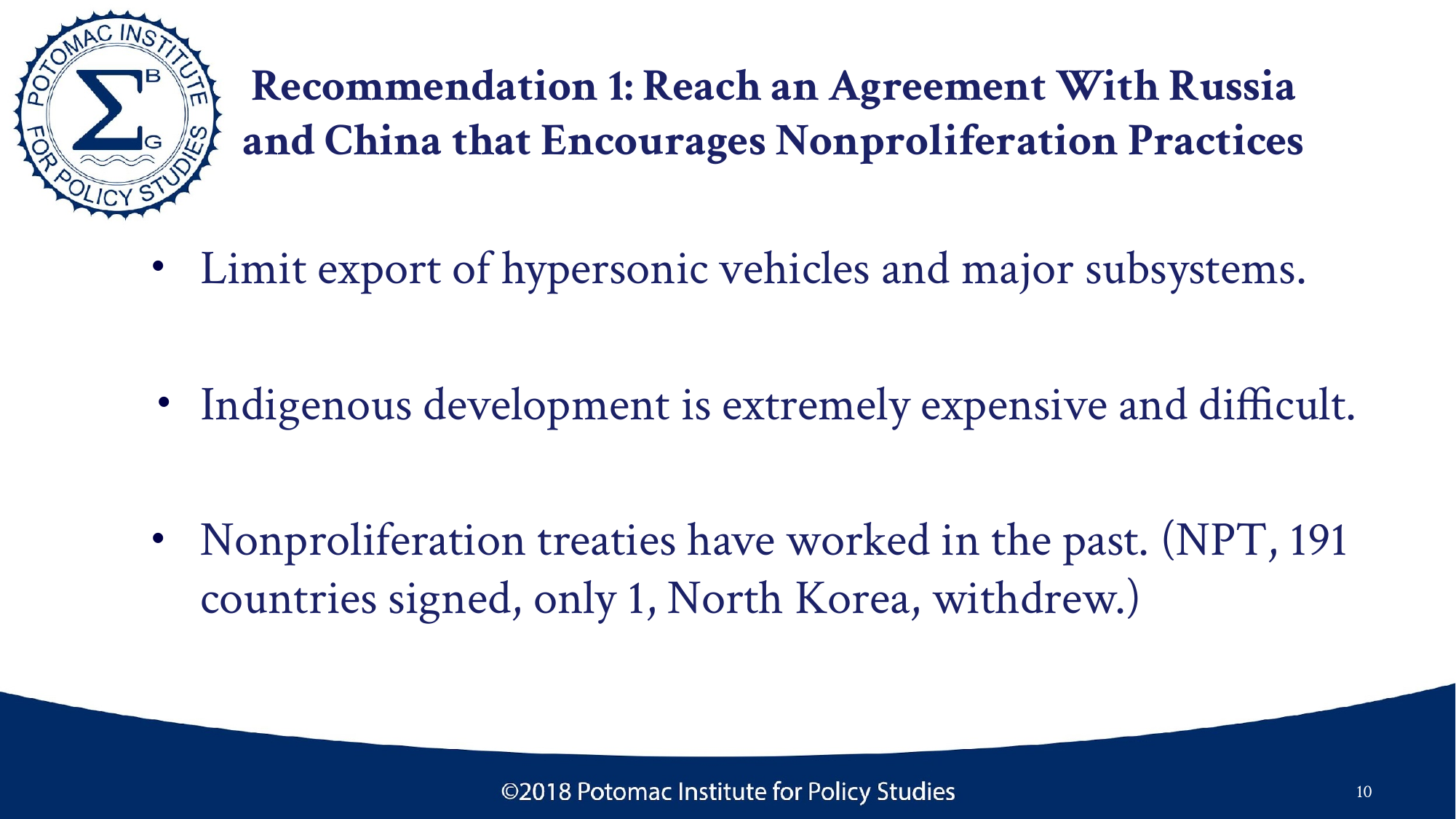

# Recommendation 1: Reach an Agreement With Russia and China that Encourages Nonproliferation Practices
Limit export of hypersonic vehicles and major subsystems.

Indigenous development is extremely expensive and difficult.

Nonproliferation treaties have worked in the past. (NPT, 191 countries signed, only 1, North Korea, withdrew.)
10